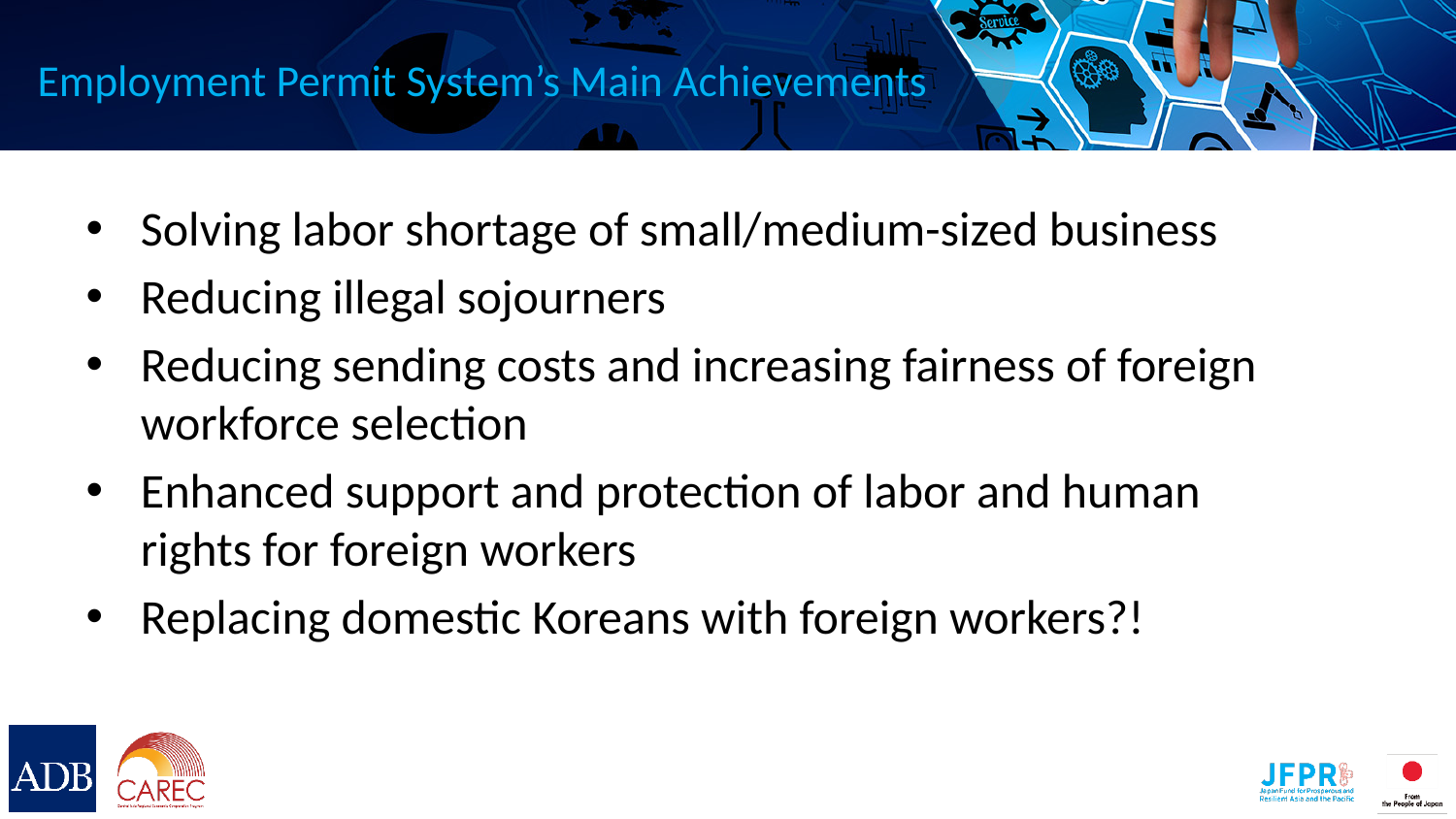

# Employment Permit System’s Main Achievements
Solving labor shortage of small/medium-sized business
Reducing illegal sojourners
Reducing sending costs and increasing fairness of foreign workforce selection
Enhanced support and protection of labor and human rights for foreign workers
Replacing domestic Koreans with foreign workers?!